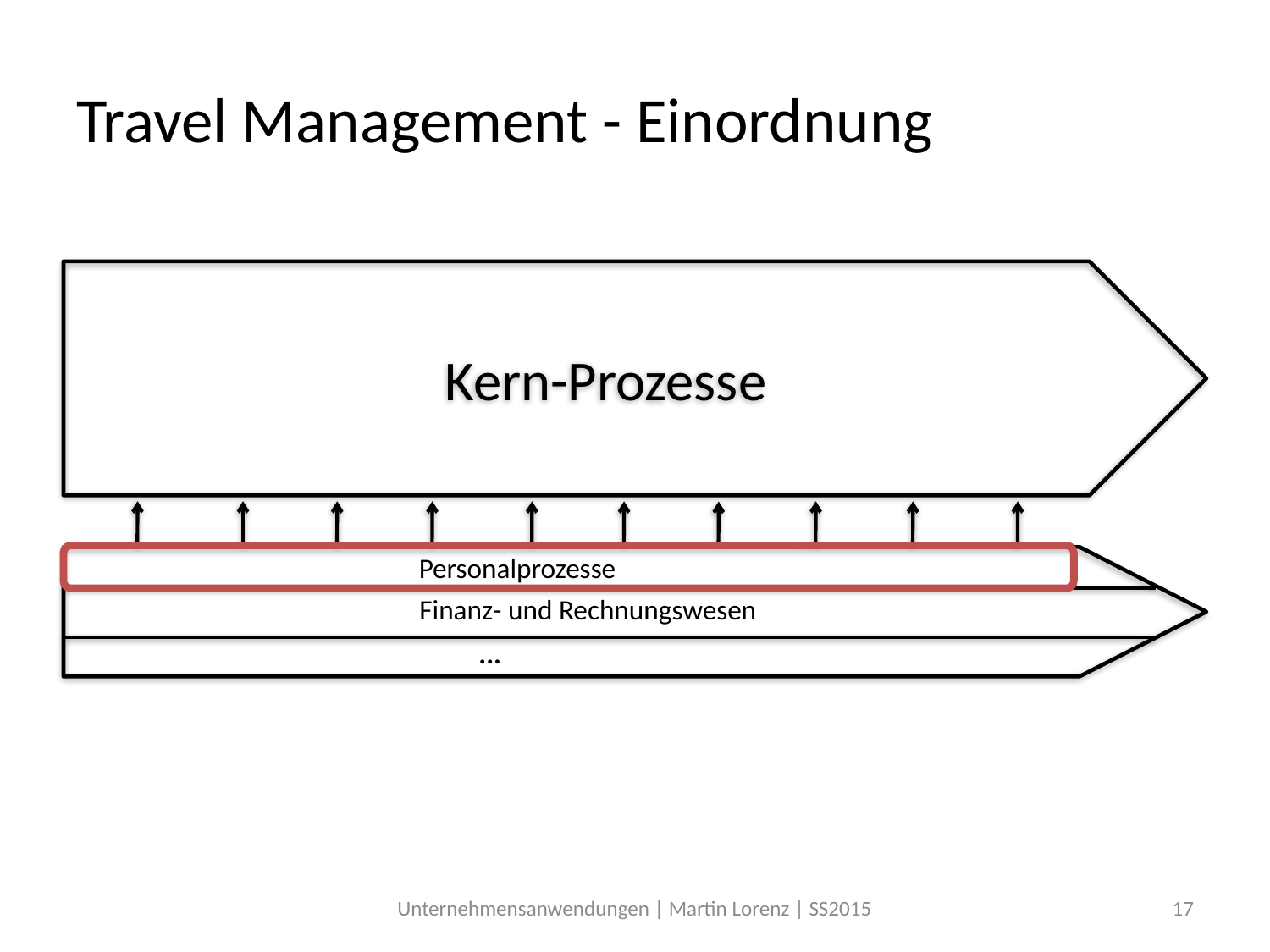

# Travel Management - Einordnung
Kern-Prozesse
Personalprozesse

Finanz- und Rechnungswesen
...
Unternehmensanwendungen | Martin Lorenz | SS2015
17